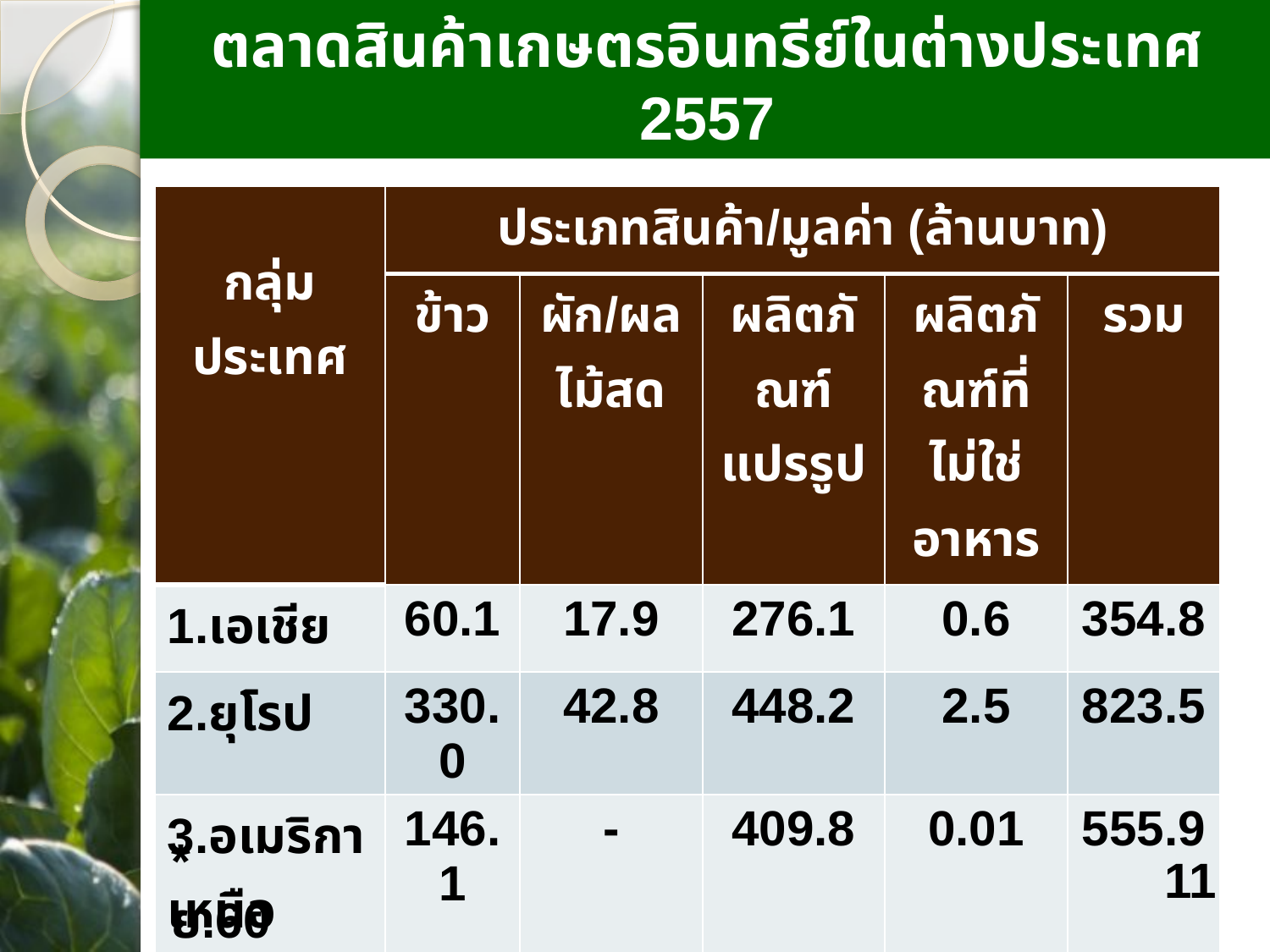

# ตลาดสินค้าเกษตรอินทรีย์ในต่างประเทศ 2557
| กลุ่มประเทศ | ประเภทสินค้า/มูลค่า (ล้านบาท) |  |  |  |  |
| --- | --- | --- | --- | --- | --- |
|  | ข้าว | ผัก/ผลไม้สด | ผลิตภัณฑ์แปรรูป | ผลิตภัณฑ์ที่ไม่ใช่อาหาร | รวม |
| 1.เอเชีย | 60.1 | 17.9 | 276.1 | 0.6 | 354.8 |
| 2.ยุโรป | 330.0 | 42.8 | 448.2 | 2.5 | 823.5 |
| 3.อเมริกาเหนือ | 146.1 | - | 409.8 | 0.01 | 555.9 |
| 4.อื่นๆ | 16.0 | - | 66.9 | - | 82.9 |
| รวม | 552.2 | 60.7 | 1,201.0 | 3.1 | 1,817.1 |
* ย.60
11